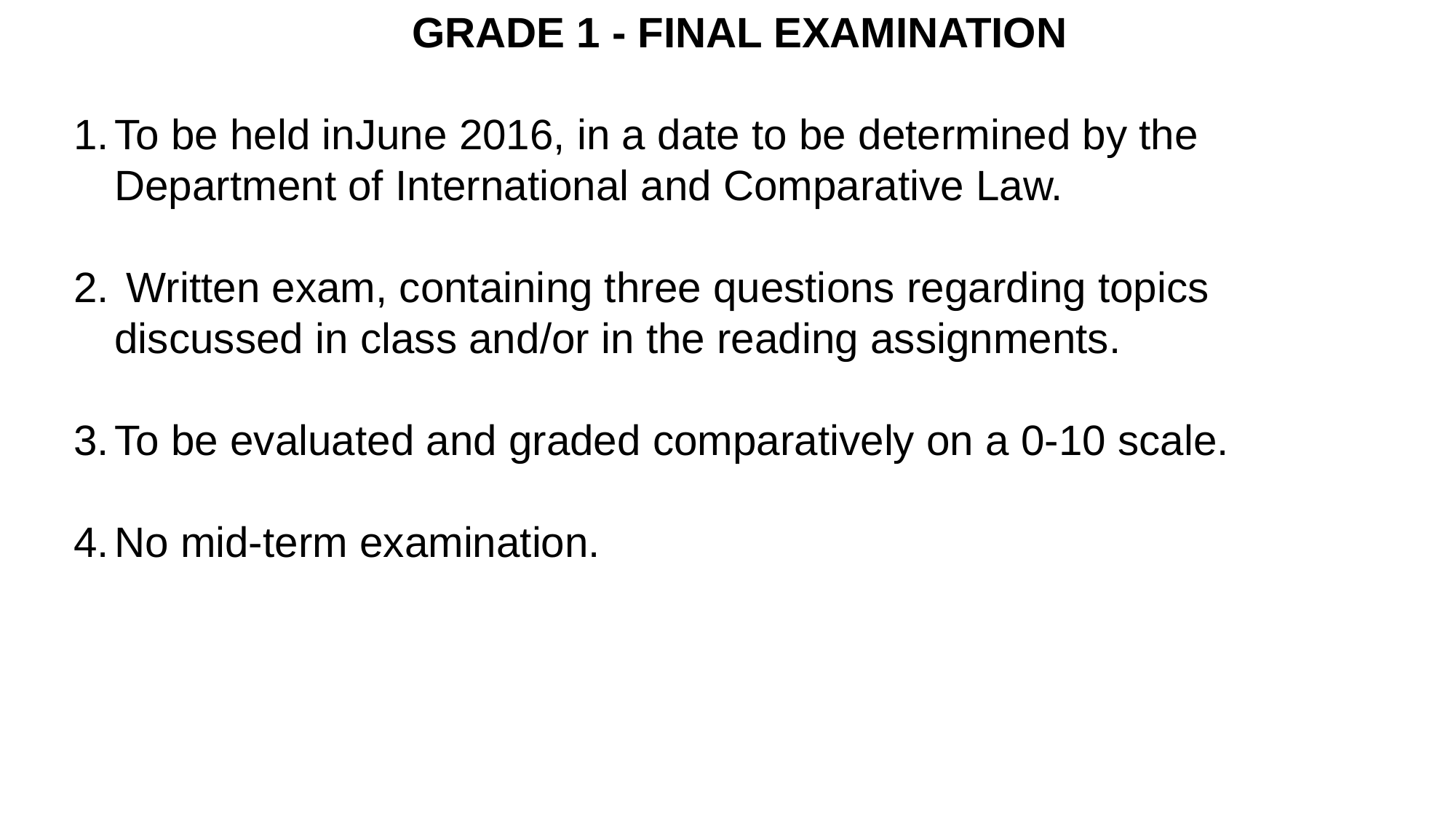

GRADE 1 - FINAL EXAMINATION

To be held inJune 2016, in a date to be determined by the Department of International and Comparative Law.

 Written exam, containing three questions regarding topics discussed in class and/or in the reading assignments.

To be evaluated and graded comparatively on a 0-10 scale.

No mid-term examination.